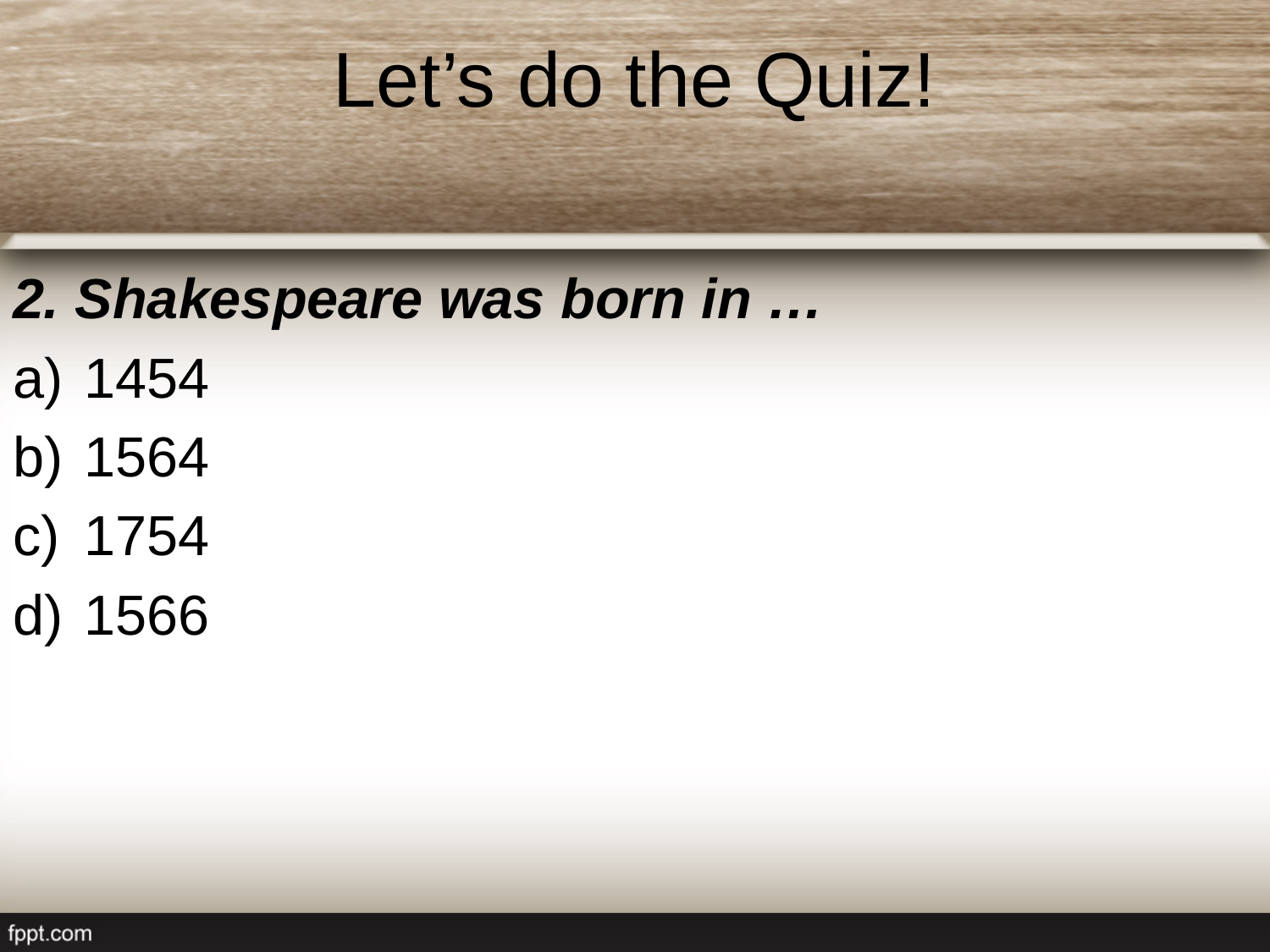

# Let’s do the Quiz!
2. Shakespeare was born in …
1454
1564
1754
1566